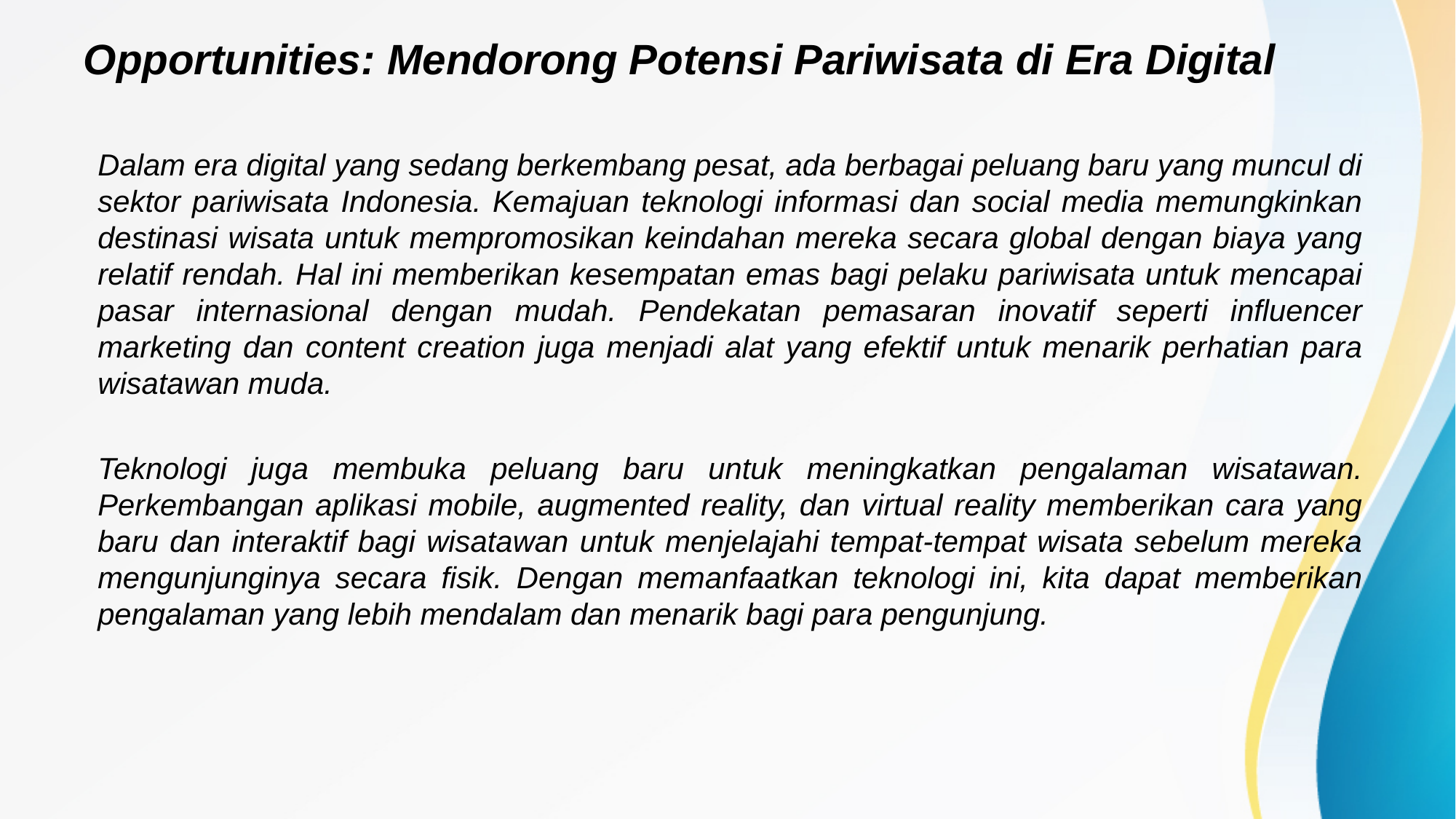

# Opportunities: Mendorong Potensi Pariwisata di Era Digital
Dalam era digital yang sedang berkembang pesat, ada berbagai peluang baru yang muncul di sektor pariwisata Indonesia. Kemajuan teknologi informasi dan social media memungkinkan destinasi wisata untuk mempromosikan keindahan mereka secara global dengan biaya yang relatif rendah. Hal ini memberikan kesempatan emas bagi pelaku pariwisata untuk mencapai pasar internasional dengan mudah. Pendekatan pemasaran inovatif seperti influencer marketing dan content creation juga menjadi alat yang efektif untuk menarik perhatian para wisatawan muda.

Teknologi juga membuka peluang baru untuk meningkatkan pengalaman wisatawan. Perkembangan aplikasi mobile, augmented reality, dan virtual reality memberikan cara yang baru dan interaktif bagi wisatawan untuk menjelajahi tempat-tempat wisata sebelum mereka mengunjunginya secara fisik. Dengan memanfaatkan teknologi ini, kita dapat memberikan pengalaman yang lebih mendalam dan menarik bagi para pengunjung.